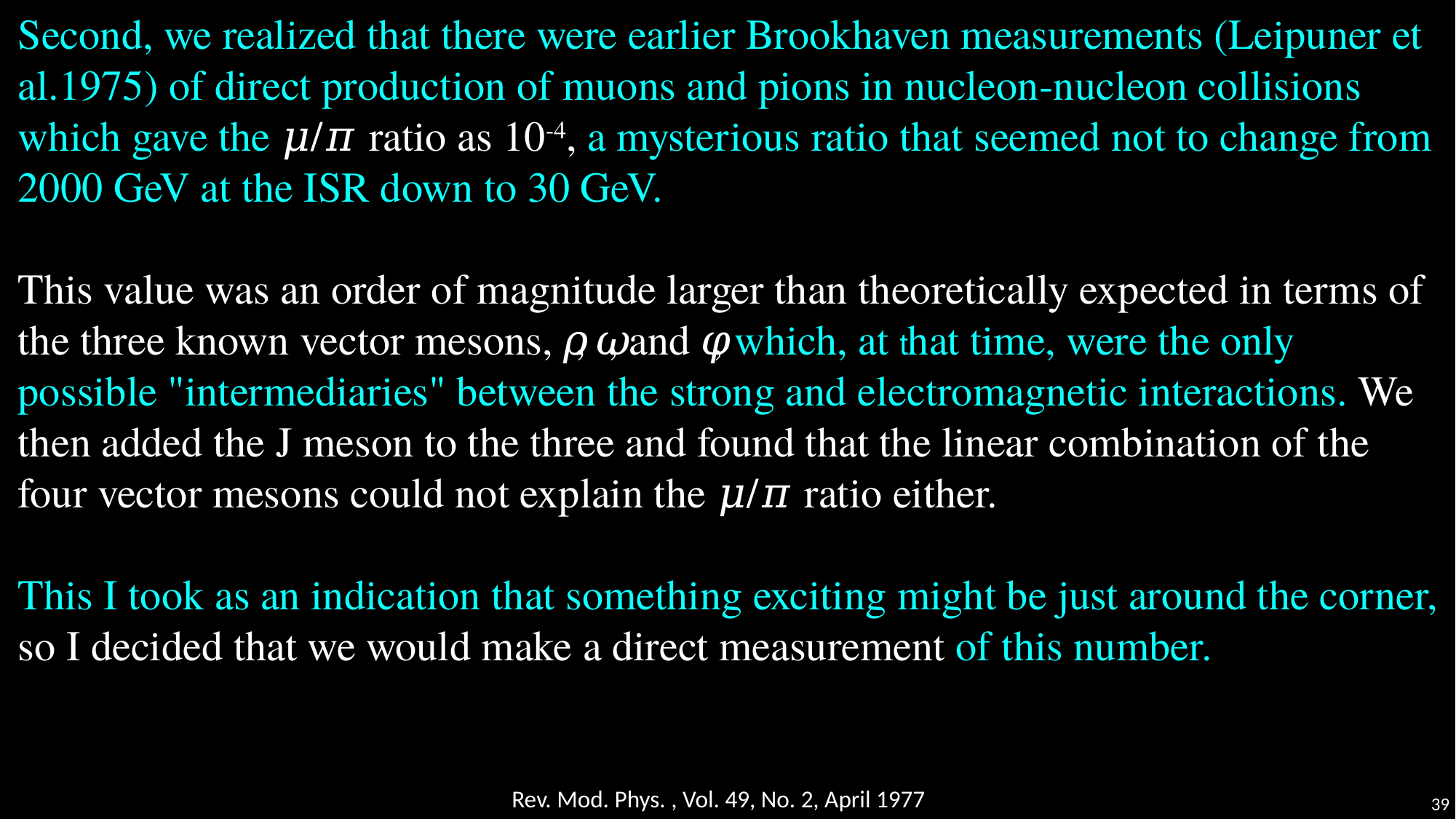

Second, we realized that there were earlier Brookhaven measurements (Leipuner et al.1975) of direct production of muons and pions in nucleon-nucleon collisions which gave the 𝜇/𝜋 ratio as 10-4, a mysterious ratio that seemed not to change from 2000 GeV at the ISR down to 30 GeV.

This value was an order of magnitude larger than theoretically expected in terms of the three known vector mesons, 𝜌, 𝜔, and 𝜑, which, at that time, were the only possible "intermediaries" between the strong and electromagnetic interactions. We then added the J meson to the three and found that the linear combination of the four vector mesons could not explain the 𝜇/𝜋 ratio either.

This I took as an indication that something exciting might be just around the corner, so I decided that we would make a direct measurement of this number.

Rev. Mod. Phys. , Vol. 49, No. 2, April 1977
39